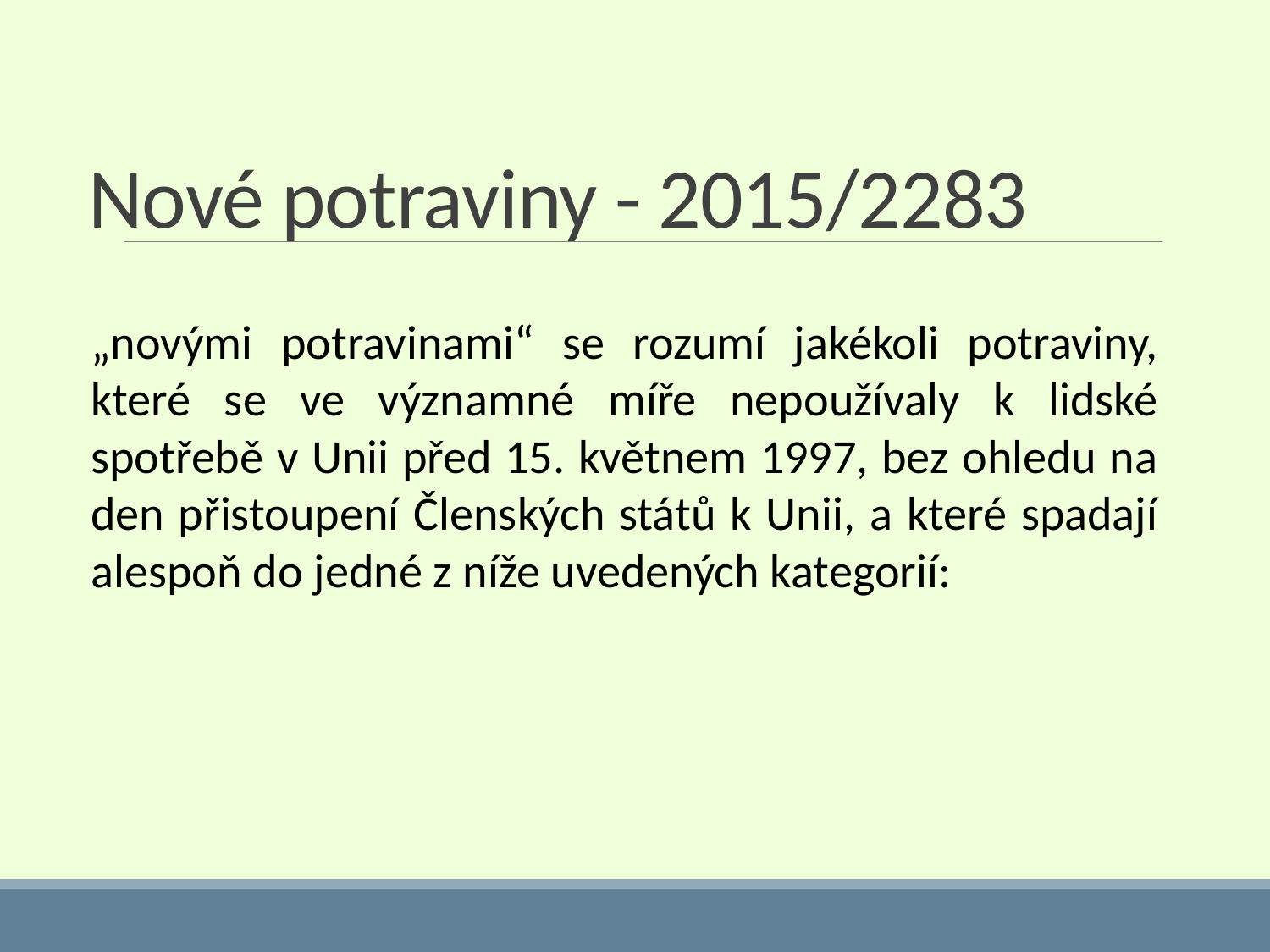

# Nové potraviny - 2015/2283
„novými potravinami“ se rozumí jakékoli potraviny, které se ve významné míře nepoužívaly k lidské spotřebě v Unii před 15. květnem 1997, bez ohledu na den přistoupení Členských států k Unii, a které spadají alespoň do jedné z níže uvedených kategorií: